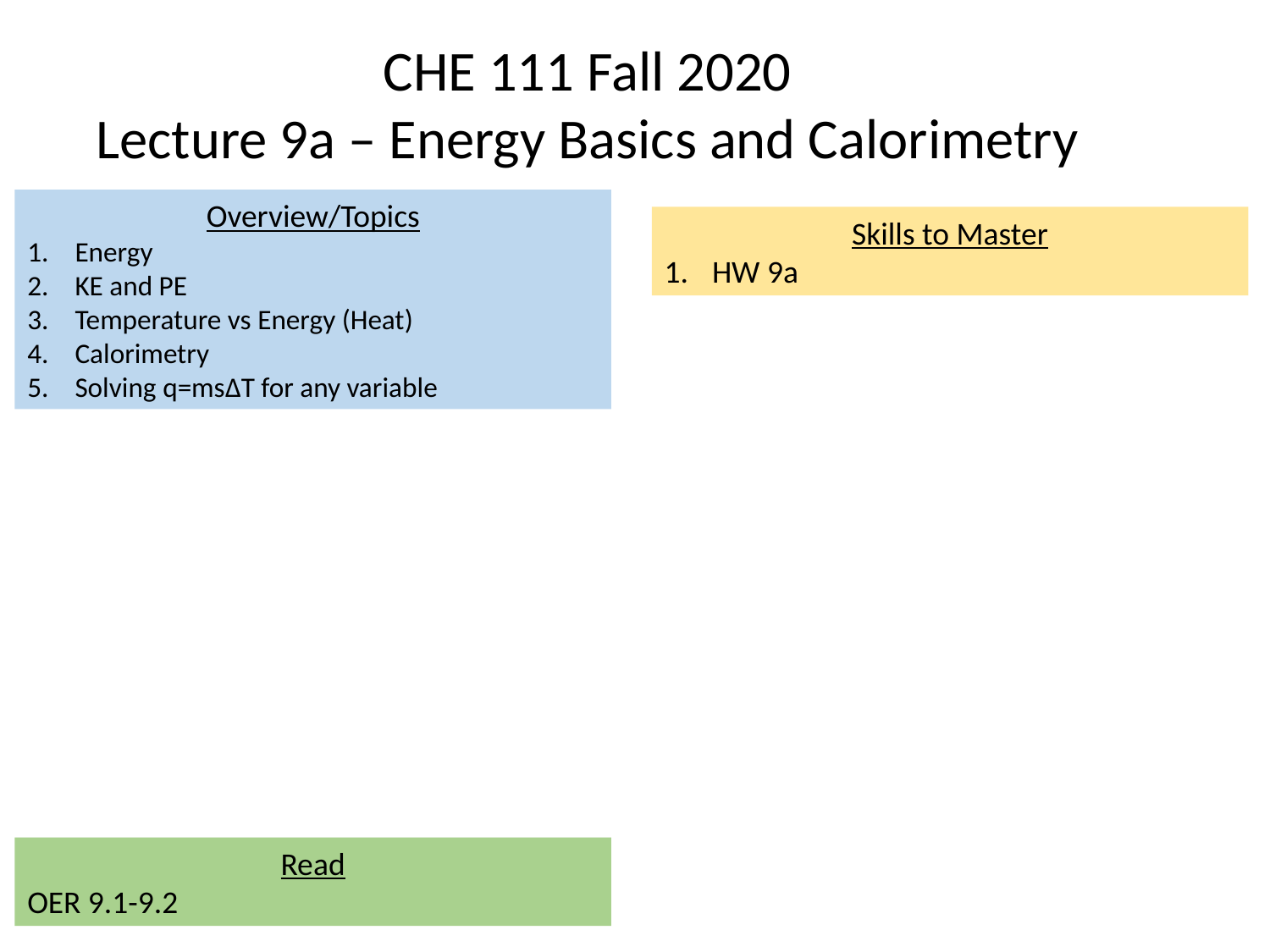

CHE 111 Fall 2020
Lecture 9a – Energy Basics and Calorimetry
Overview/Topics
Energy
KE and PE
Temperature vs Energy (Heat)
Calorimetry
Solving q=msΔT for any variable
Skills to Master
HW 9a
Read
OER 9.1-9.2